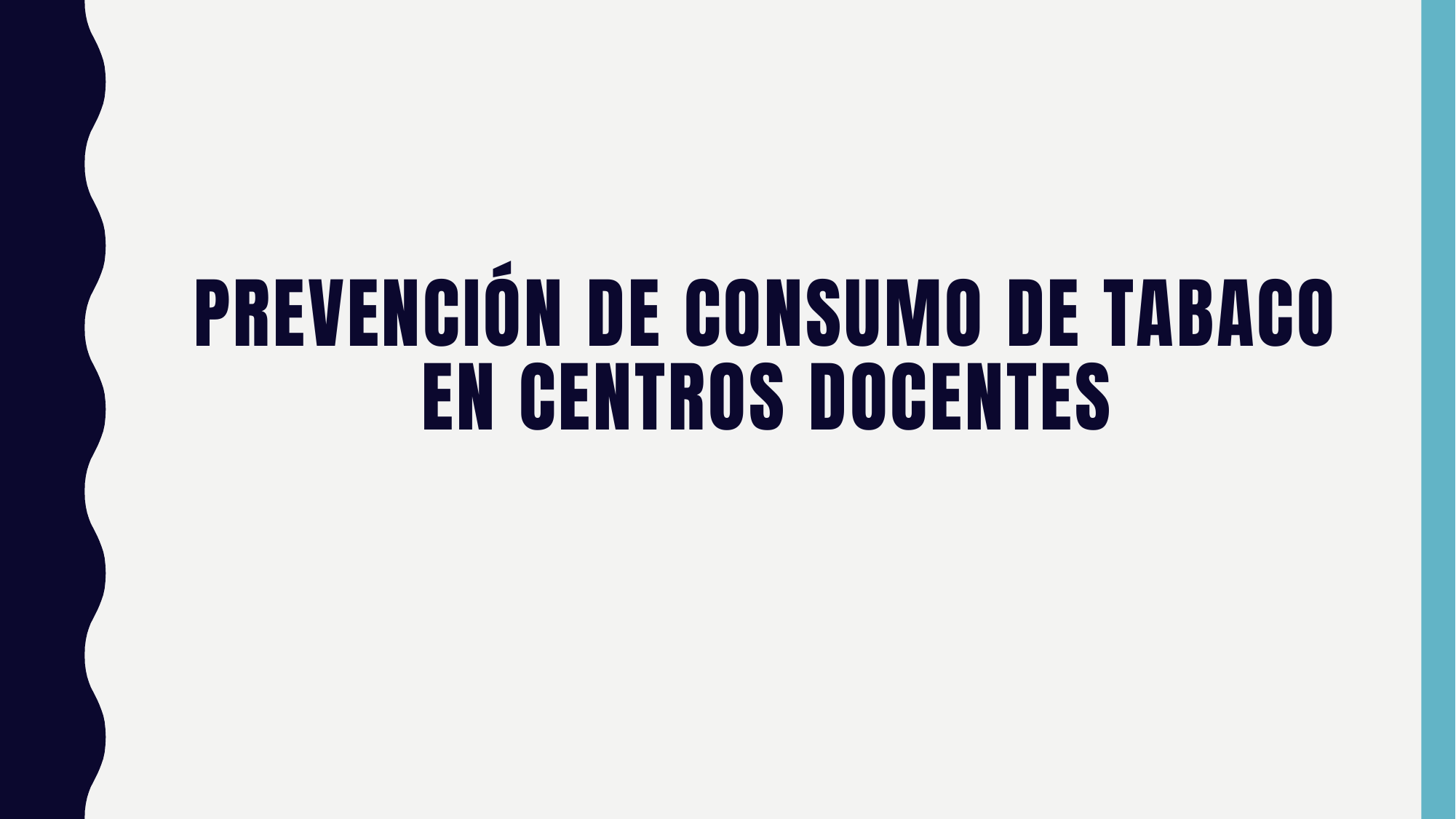

# Prevención de consumo de tabaco en centros docentes